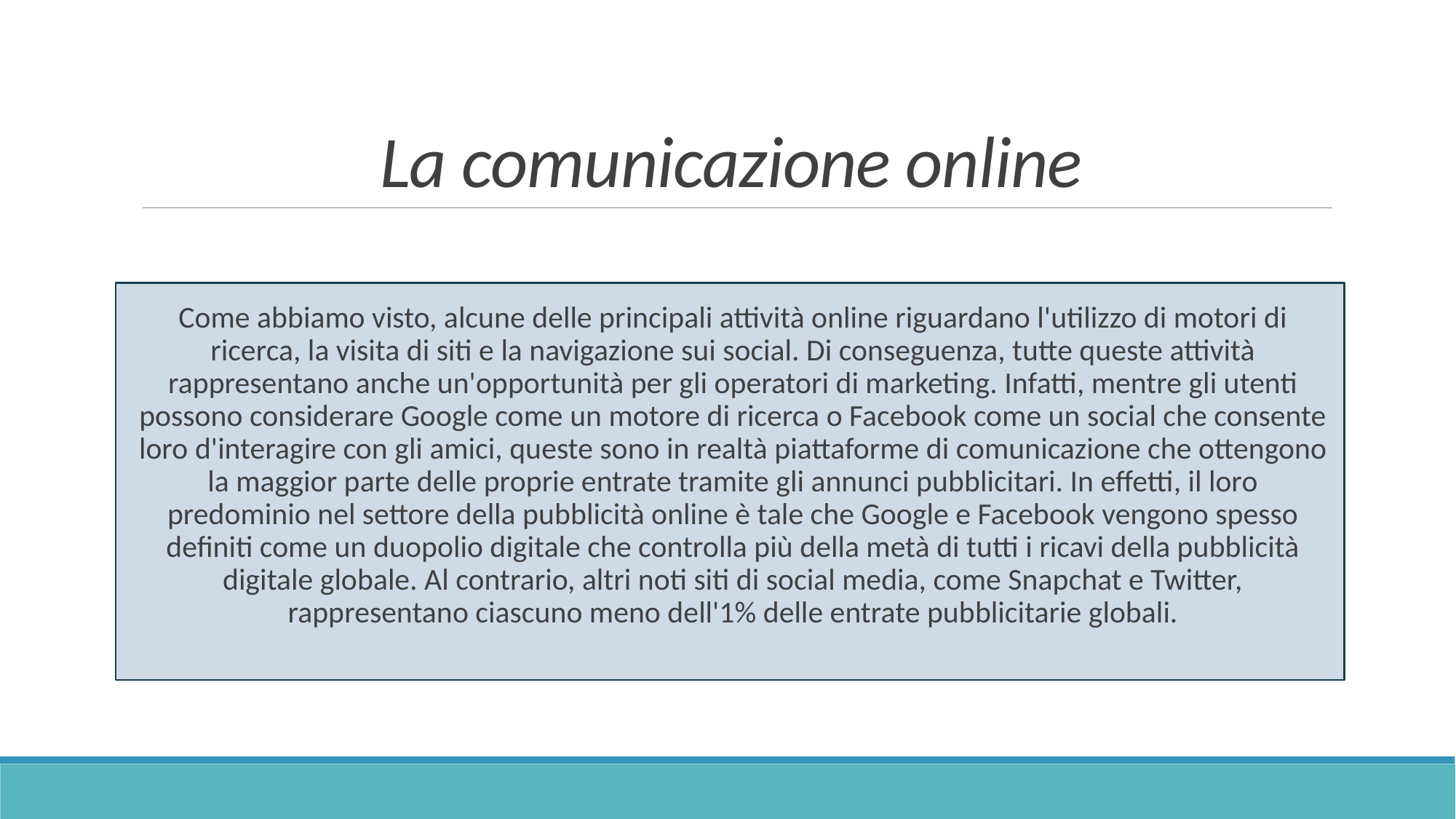

# La comunicazione online

Come abbiamo visto, alcune delle principali attività online riguardano l'utilizzo di motori di ricerca, la visita di siti e la navigazione sui social. Di conseguenza, tutte queste attività rappresentano anche un'opportunità per gli operatori di marketing. Infatti, mentre gli utenti possono considerare Google come un motore di ricerca o Facebook come un social che consente loro d'interagire con gli amici, queste sono in realtà piattaforme di comunicazione che ottengono la maggior parte delle proprie entrate tramite gli annunci pubblicitari. In effetti, il loro predominio nel settore della pubblicità online è tale che Google e Facebook vengono spesso definiti come un duopolio digitale che controlla più della metà di tutti i ricavi della pubblicità digitale globale. Al contrario, altri noti siti di social media, come Snapchat e Twitter, rappresentano ciascuno meno dell'1% delle entrate pubblicitarie globali.